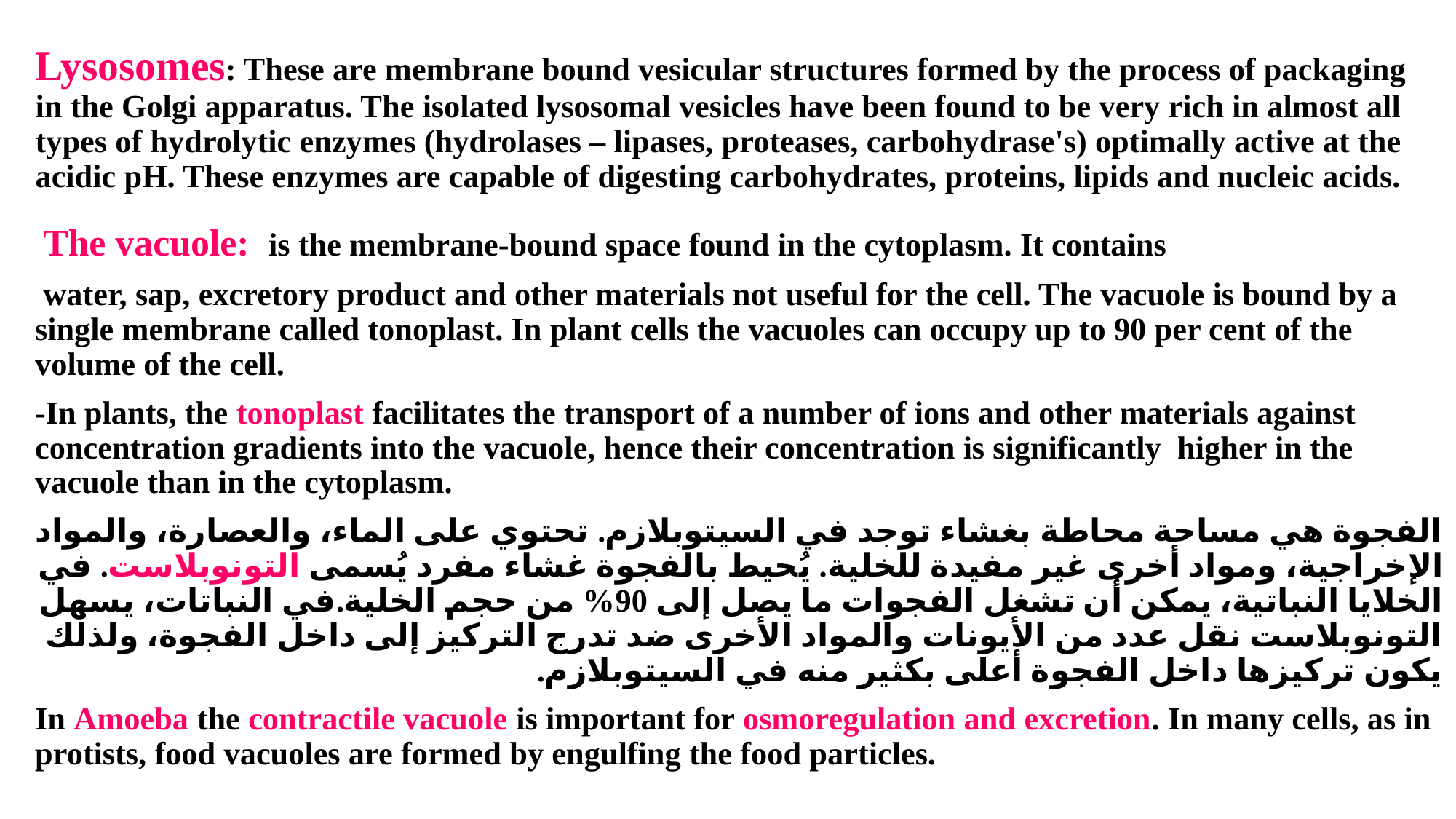

# Lysosomes: These are membrane bound vesicular structures formed by the process of packaging in the Golgi apparatus. The isolated lysosomal vesicles have been found to be very rich in almost all types of hydrolytic enzymes (hydrolases – lipases, proteases, carbohydrase's) optimally active at the acidic pH. These enzymes are capable of digesting carbohydrates, proteins, lipids and nucleic acids.
 The vacuole:  is the membrane-bound space found in the cytoplasm. It contains
 water, sap, excretory product and other materials not useful for the cell. The vacuole is bound by a single membrane called tonoplast. In plant cells the vacuoles can occupy up to 90 per cent of the volume of the cell.
-In plants, the tonoplast facilitates the transport of a number of ions and other materials against concentration gradients into the vacuole, hence their concentration is significantly  higher in the vacuole than in the cytoplasm.
الفجوة هي مساحة محاطة بغشاء توجد في السيتوبلازم. تحتوي على الماء، والعصارة، والمواد الإخراجية، ومواد أخرى غير مفيدة للخلية. يُحيط بالفجوة غشاء مفرد يُسمى التونوبلاست. في الخلايا النباتية، يمكن أن تشغل الفجوات ما يصل إلى 90% من حجم الخلية.في النباتات، يسهل التونوبلاست نقل عدد من الأيونات والمواد الأخرى ضد تدرج التركيز إلى داخل الفجوة، ولذلك يكون تركيزها داخل الفجوة أعلى بكثير منه في السيتوبلازم.
In Amoeba the contractile vacuole is important for osmoregulation and excretion. In many cells, as in protists, food vacuoles are formed by engulfing the food particles.